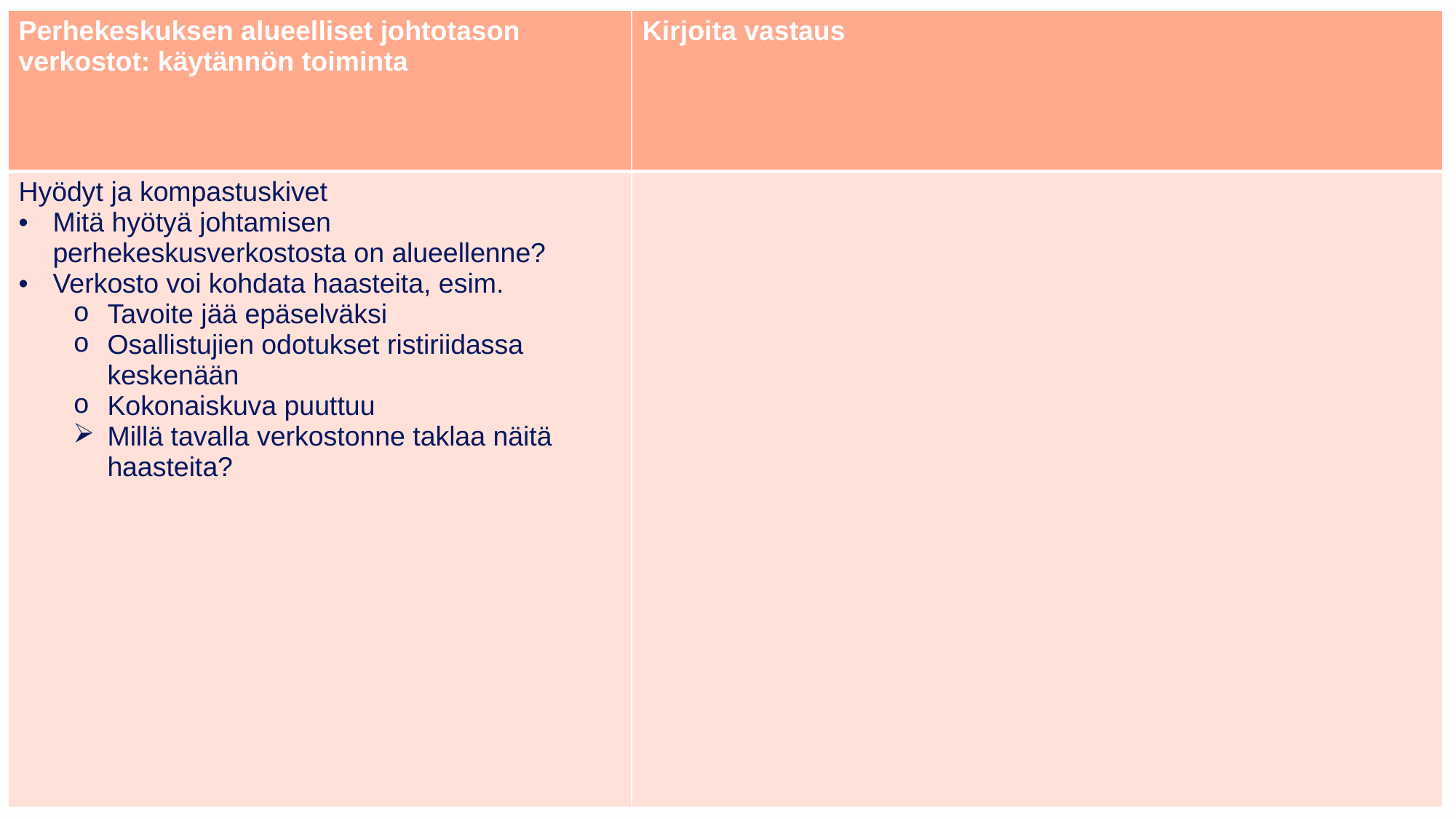

| Perhekeskuksen alueelliset johtotason verkostot: käytännön toiminta | Kirjoita vastaus |
| --- | --- |
| Hyödyt ja kompastuskivet Mitä hyötyä johtamisen perhekeskusverkostosta on alueellenne? Verkosto voi kohdata haasteita, esim. Tavoite jää epäselväksi Osallistujien odotukset ristiriidassa keskenään Kokonaiskuva puuttuu Millä tavalla verkostonne taklaa näitä haasteita? |  |
41